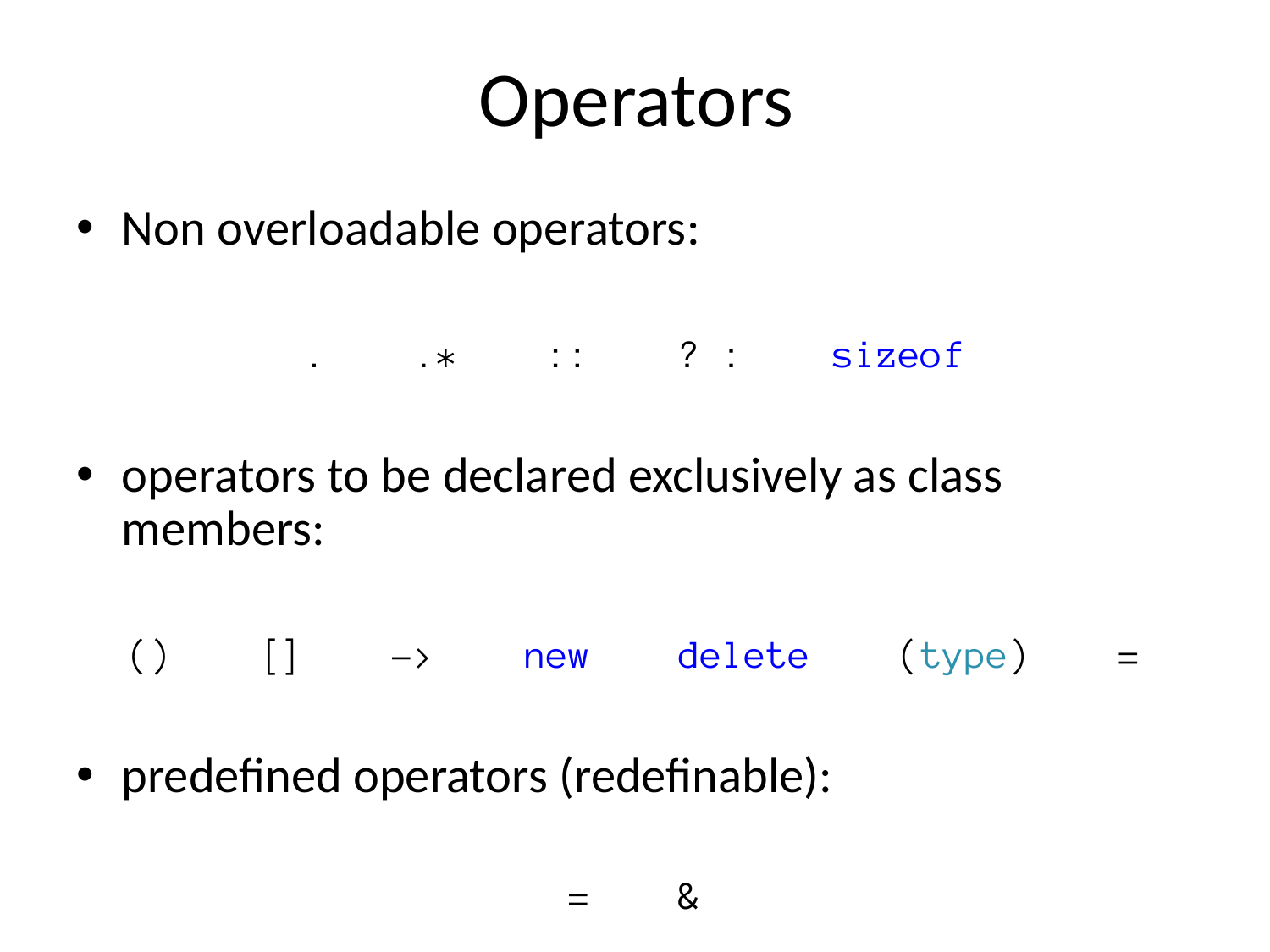

# Operators
Non overloadable operators:

.    .*    ::    ? :    sizeof

operators to be declared exclusively as class members:

()    []    ->    new    delete    (type)    =

predefined operators (redefinable):

=    &